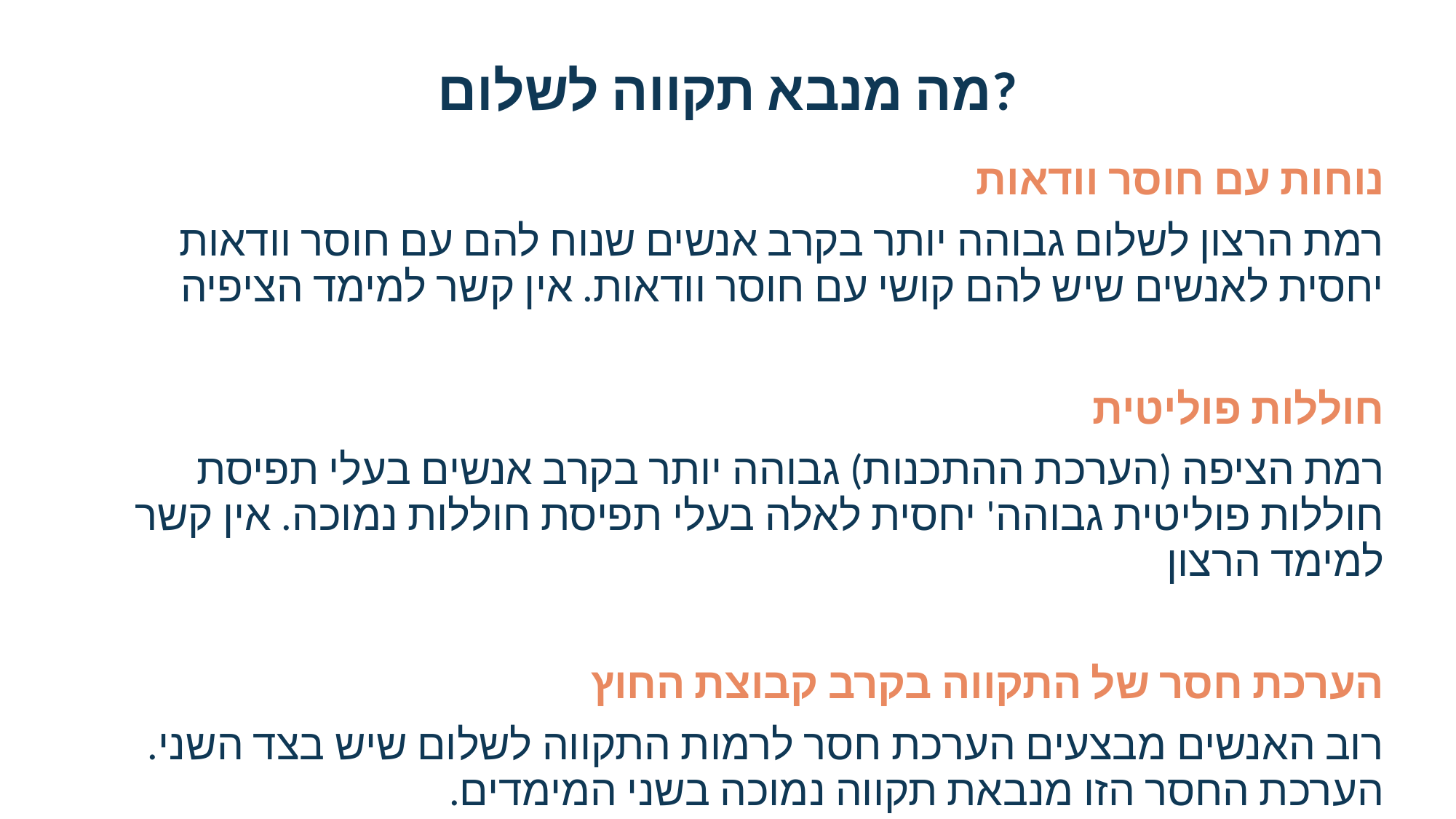

# מה מנבא תקווה לשלום?
נוחות עם חוסר וודאות
רמת הרצון לשלום גבוהה יותר בקרב אנשים שנוח להם עם חוסר וודאות יחסית לאנשים שיש להם קושי עם חוסר וודאות. אין קשר למימד הציפיה

חוללות פוליטית
רמת הציפה (הערכת ההתכנות) גבוהה יותר בקרב אנשים בעלי תפיסת חוללות פוליטית גבוהה' יחסית לאלה בעלי תפיסת חוללות נמוכה. אין קשר למימד הרצון

הערכת חסר של התקווה בקרב קבוצת החוץ
רוב האנשים מבצעים הערכת חסר לרמות התקווה לשלום שיש בצד השני. הערכת החסר הזו מנבאת תקווה נמוכה בשני המימדים.